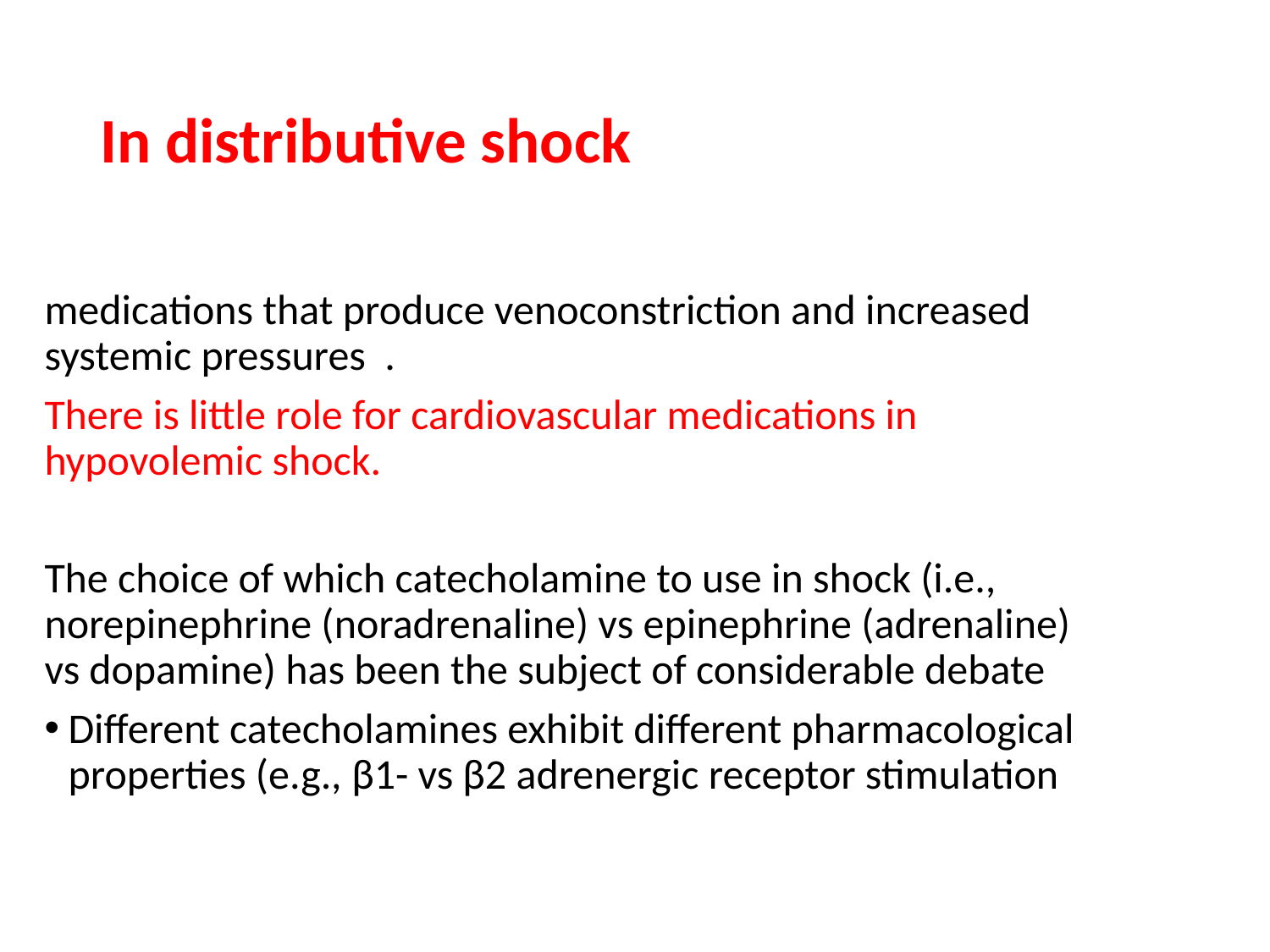

# In distributive shock

medications that produce venoconstriction and increased systemic pressures  .
There is little role for cardiovascular medications in hypovolemic shock.

The choice of which catecholamine to use in shock (i.e., norepinephrine (noradrenaline) vs epinephrine (adrenaline) vs dopamine) has been the subject of considerable debate
Different catecholamines exhibit different pharmacological properties (e.g., β1- vs β2 adrenergic receptor stimulation